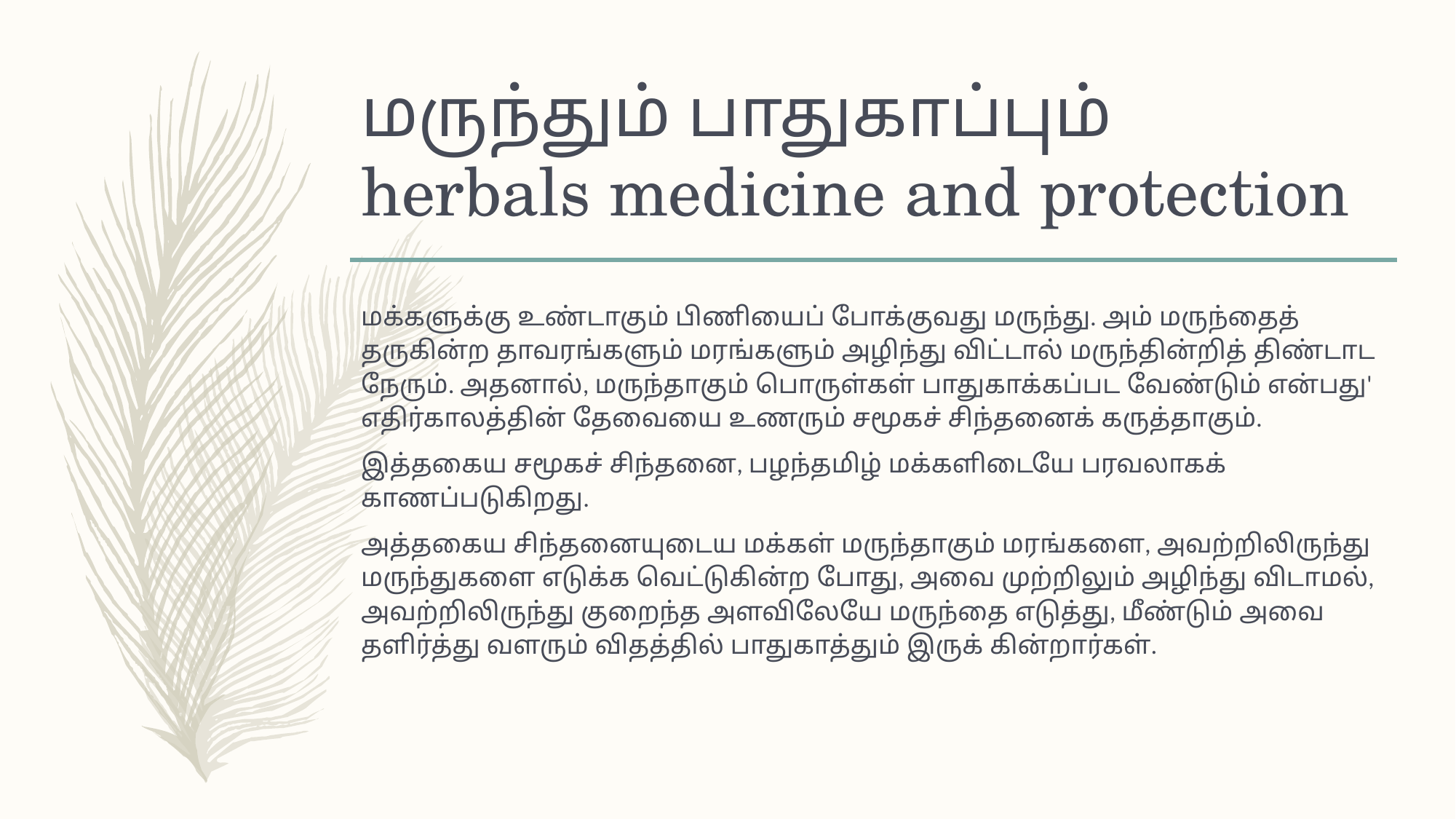

# மருந்தும் பாதுகாப்பும் herbals medicine and protection
மக்களுக்கு உண்டாகும் பிணியைப் போக்குவது மருந்து. அம் மருந்தைத் தருகின்ற தாவரங்களும் மரங்களும் அழிந்து விட்டால் மருந்தின்றித் திண்டாட நேரும். அதனால், மருந்தாகும் பொருள்கள் பாதுகாக்கப்பட வேண்டும் என்பது' எதிர்காலத்தின் தேவையை உணரும் சமூகச் சிந்தனைக் கருத்தாகும்.
இத்தகைய சமூகச் சிந்தனை, பழந்தமிழ் மக்களிடையே பரவலாகக் காணப்படுகிறது.
அத்தகைய சிந்தனையுடைய மக்கள் மருந்தாகும் மரங்களை, அவற்றிலிருந்து மருந்துகளை எடுக்க வெட்டுகின்ற போது, அவை முற்றிலும் அழிந்து விடாமல், அவற்றிலிருந்து குறைந்த அளவிலேயே மருந்தை எடுத்து, மீண்டும் அவை தளிர்த்து வளரும் விதத்தில் பாதுகாத்தும் இருக் கின்றார்கள்.